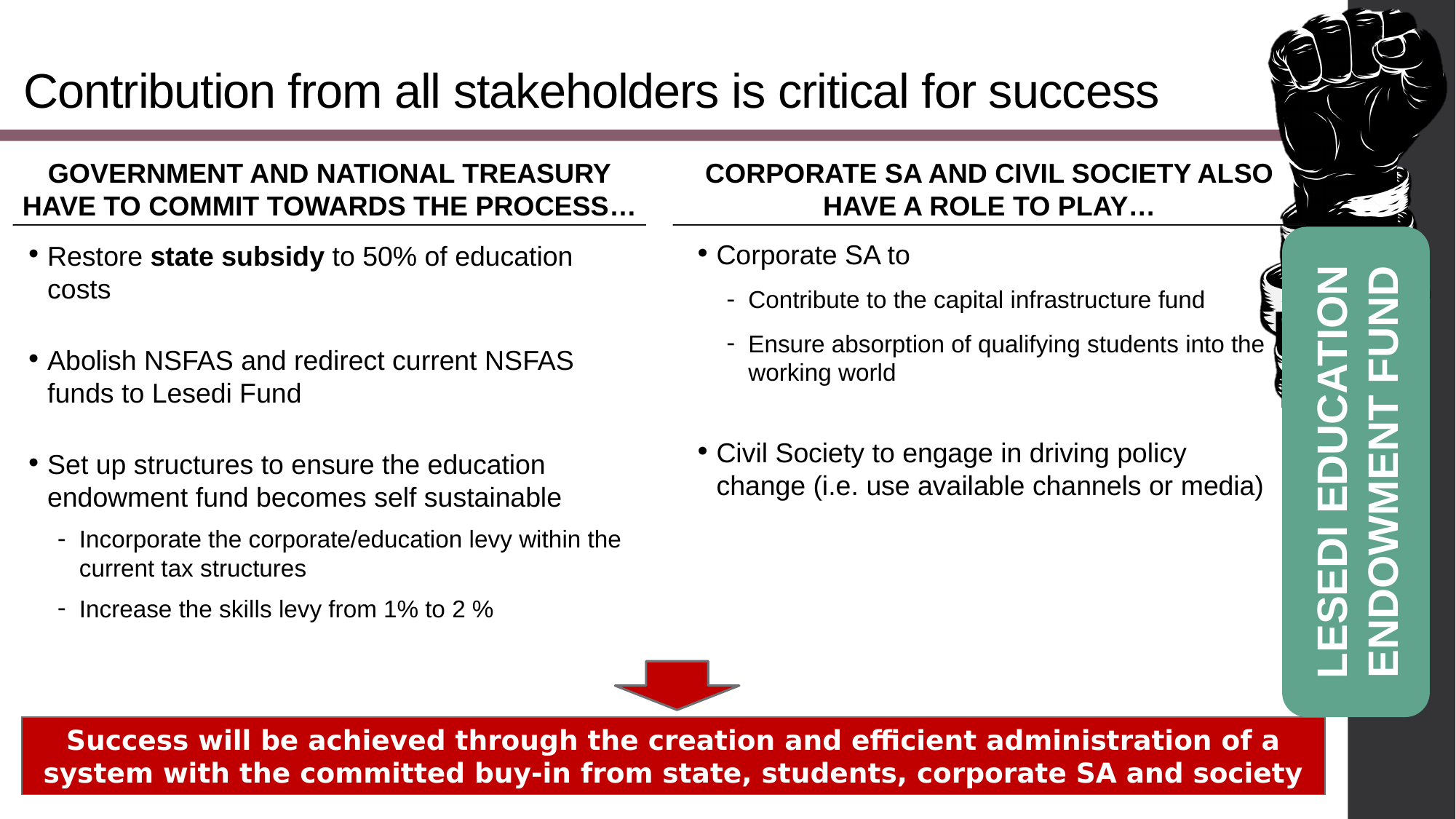

3_89 12_89 19_84
# Contribution from all stakeholders is critical for success
Government and national treasury have to commit towards the process…
Corporate SA and civil society also have a role to play…
Lesedi Education Endowment Fund
Corporate SA to
Contribute to the capital infrastructure fund
Ensure absorption of qualifying students into the working world
Civil Society to engage in driving policy change (i.e. use available channels or media)
Restore state subsidy to 50% of education costs
Abolish NSFAS and redirect current NSFAS funds to Lesedi Fund
Set up structures to ensure the education endowment fund becomes self sustainable
Incorporate the corporate/education levy within the current tax structures
Increase the skills levy from 1% to 2 %

Success will be achieved through the creation and efficient administration of a system with the committed buy-in from state, students, corporate SA and society